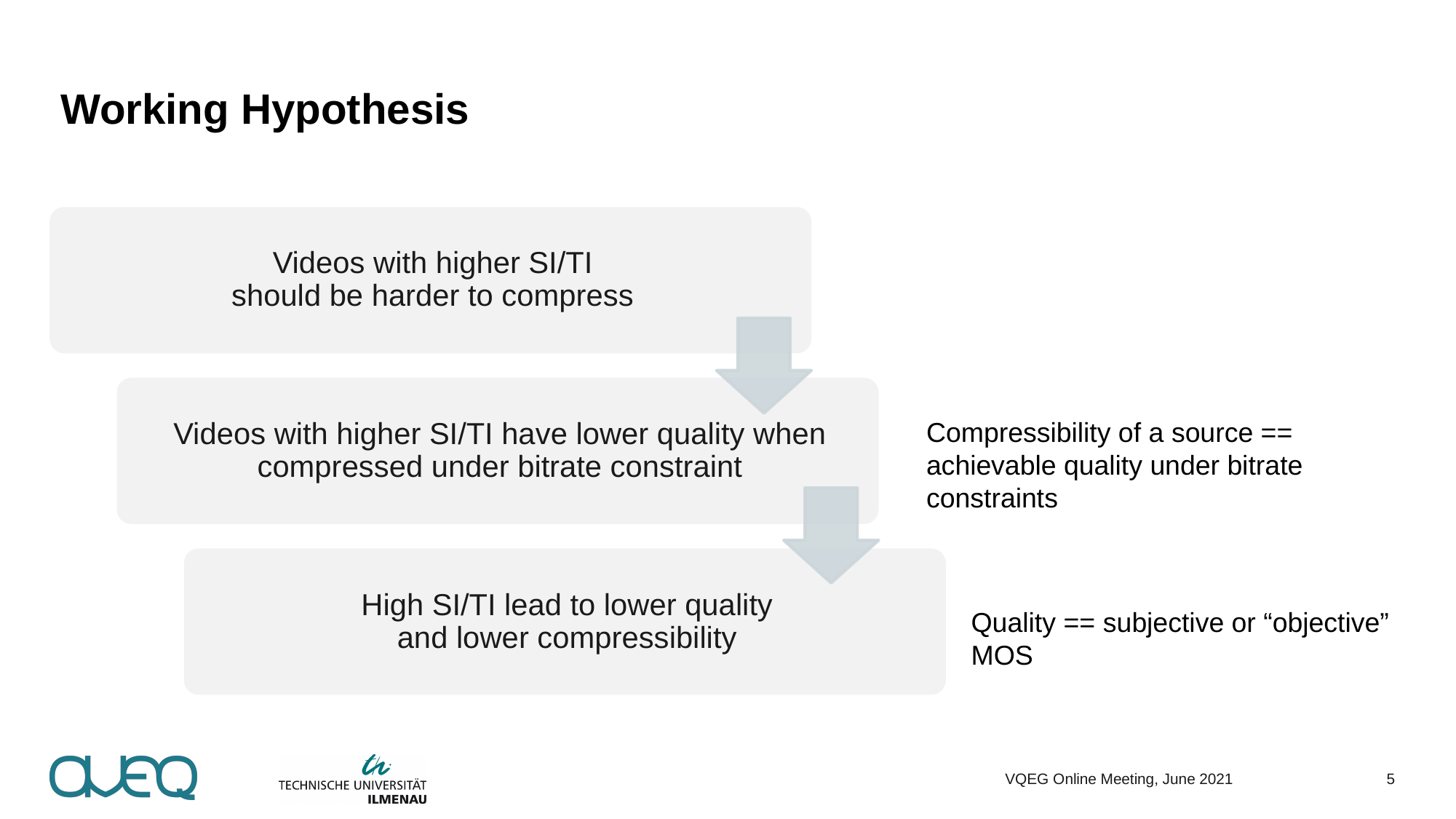

# Working Hypothesis
Videos with higher SI/TI
should be harder to compress
Videos with higher SI/TI have lower quality when compressed under bitrate constraint
High SI/TI lead to lower quality
and lower compressibility

Compressibility of a source == achievable quality under bitrate constraints
Quality == subjective or “objective” MOS
VQEG Online Meeting, June 2021
5